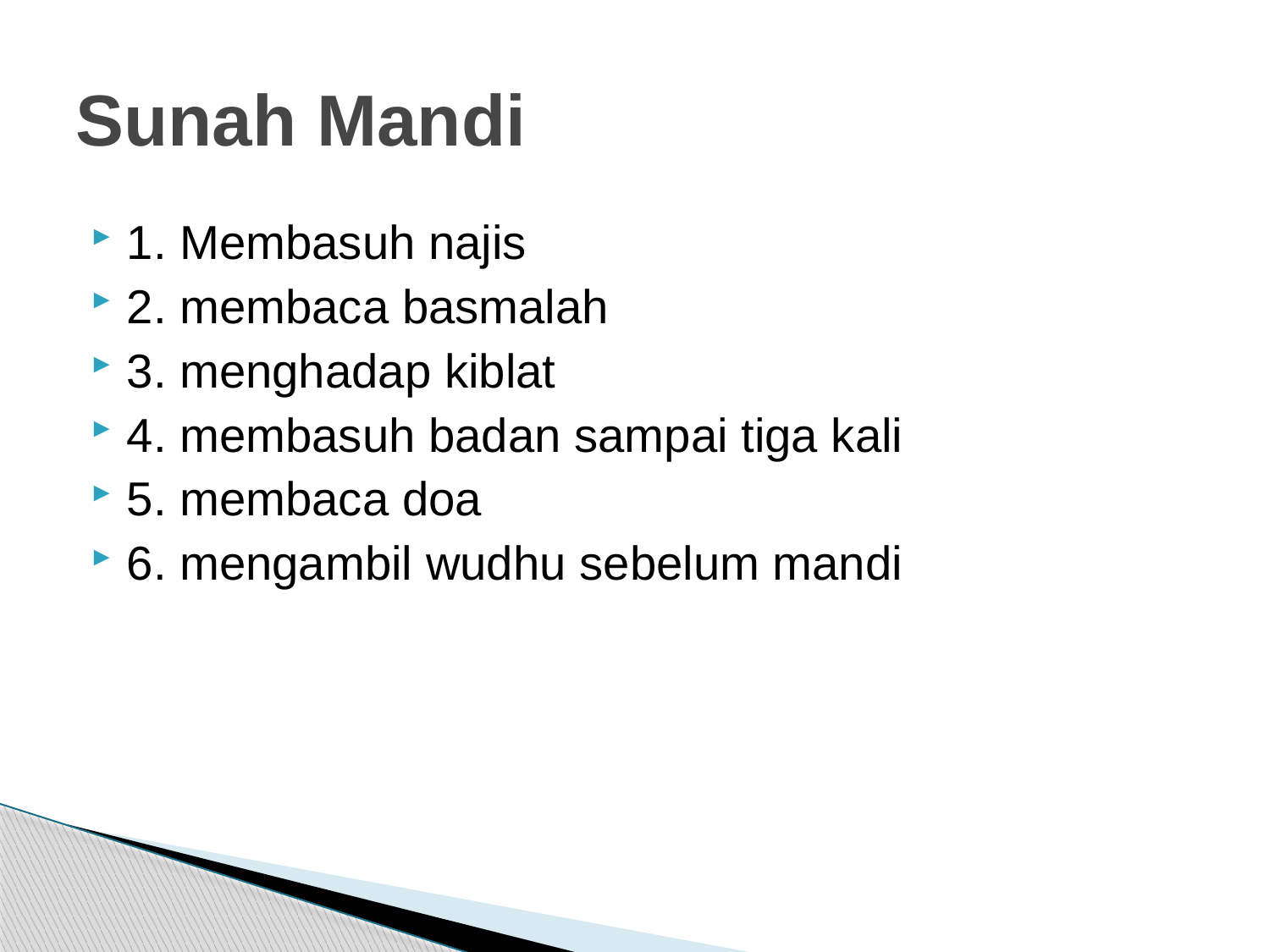

# Sunah Mandi
1. Membasuh najis
2. membaca basmalah
3. menghadap kiblat
4. membasuh badan sampai tiga kali
5. membaca doa
6. mengambil wudhu sebelum mandi